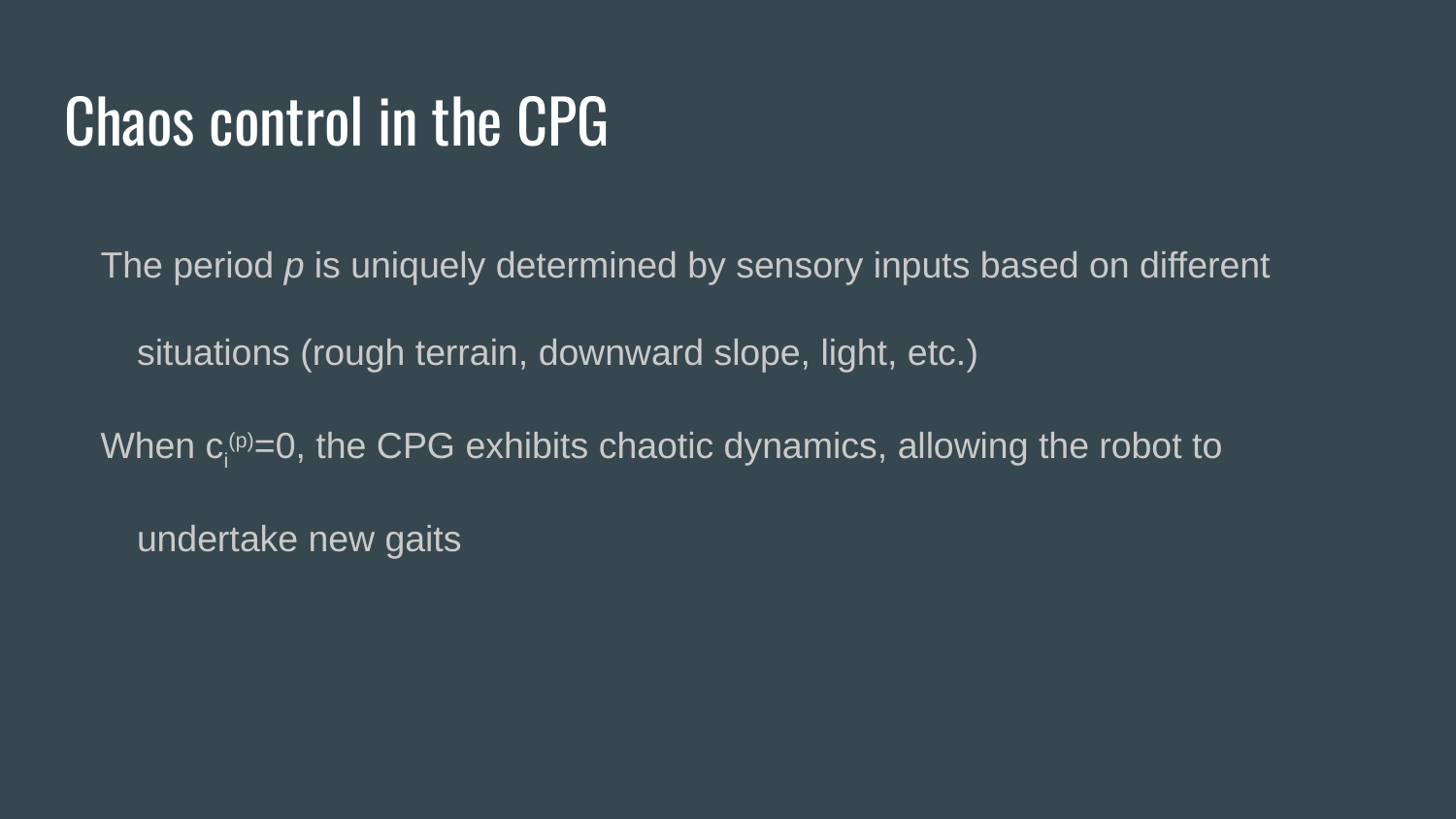

# Chaos control in the CPG
The period p is uniquely determined by sensory inputs based on different situations (rough terrain, downward slope, light, etc.)
When ci(p)=0, the CPG exhibits chaotic dynamics, allowing the robot to undertake new gaits